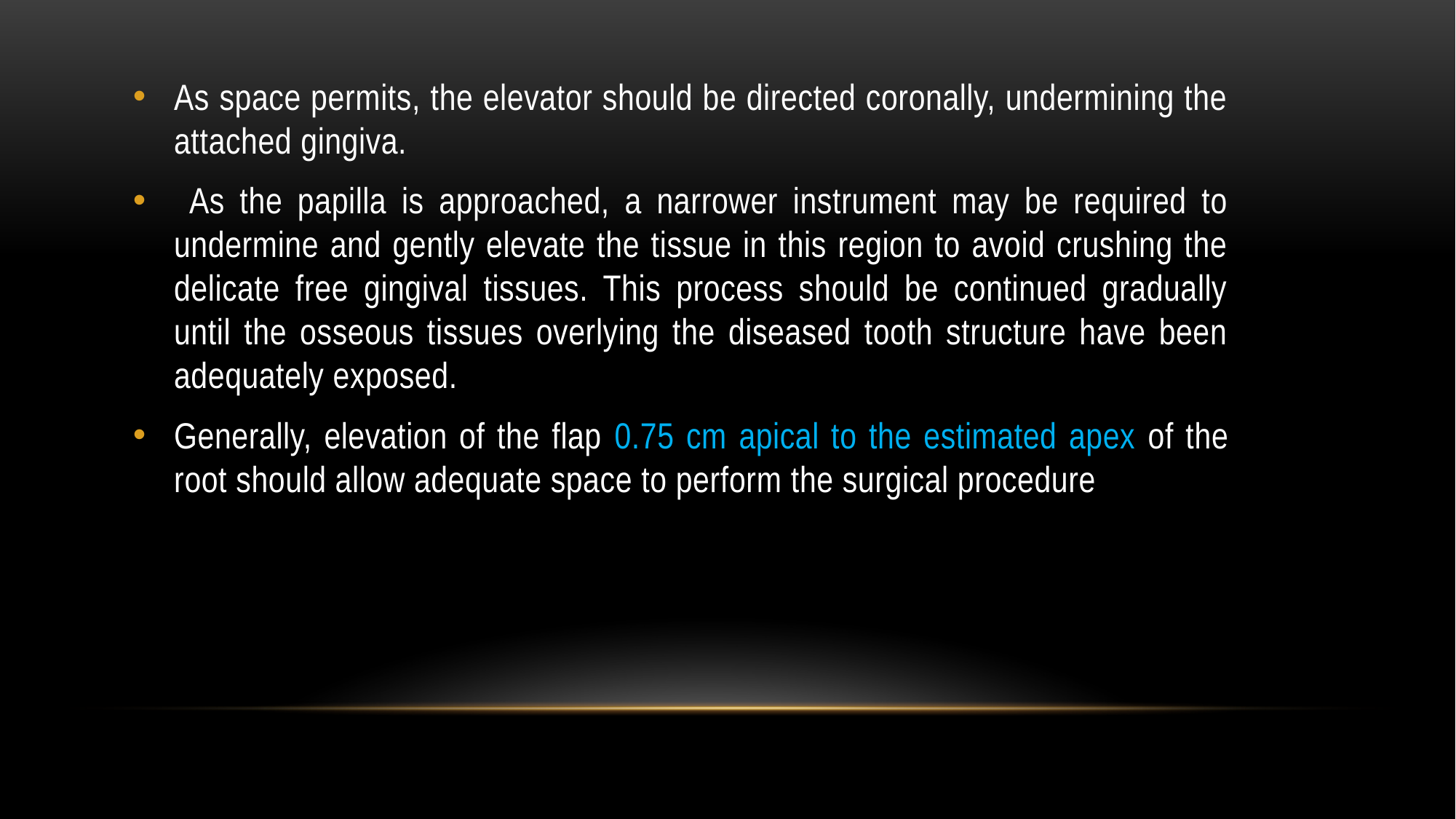

As space permits, the elevator should be directed coronally, undermining the attached gingiva.
 As the papilla is approached, a narrower instrument may be required to undermine and gently elevate the tissue in this region to avoid crushing the delicate free gingival tissues. This process should be continued gradually until the osseous tissues overlying the diseased tooth structure have been adequately exposed.
Generally, elevation of the flap 0.75 cm apical to the estimated apex of the root should allow adequate space to perform the surgical procedure